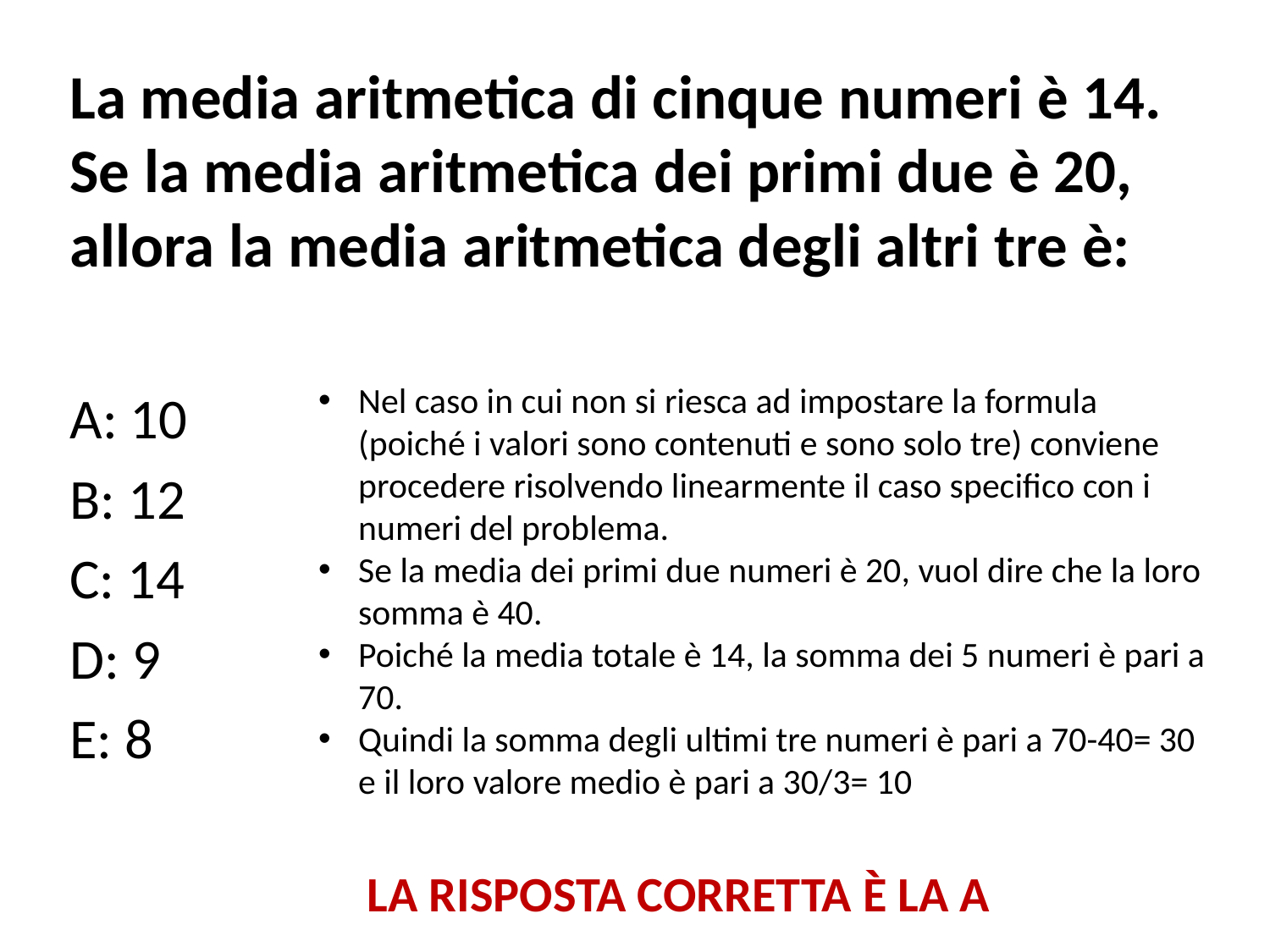

# La media aritmetica di cinque numeri è 14. Se la media aritmetica dei primi due è 20, allora la media aritmetica degli altri tre è:
Nel caso in cui non si riesca ad impostare la formula (poiché i valori sono contenuti e sono solo tre) conviene procedere risolvendo linearmente il caso specifico con i numeri del problema.
Se la media dei primi due numeri è 20, vuol dire che la loro somma è 40.
Poiché la media totale è 14, la somma dei 5 numeri è pari a 70.
Quindi la somma degli ultimi tre numeri è pari a 70-40= 30 e il loro valore medio è pari a 30/3= 10
A: 10
B: 12
C: 14
D: 9
E: 8
LA RISPOSTA CORRETTA È LA A